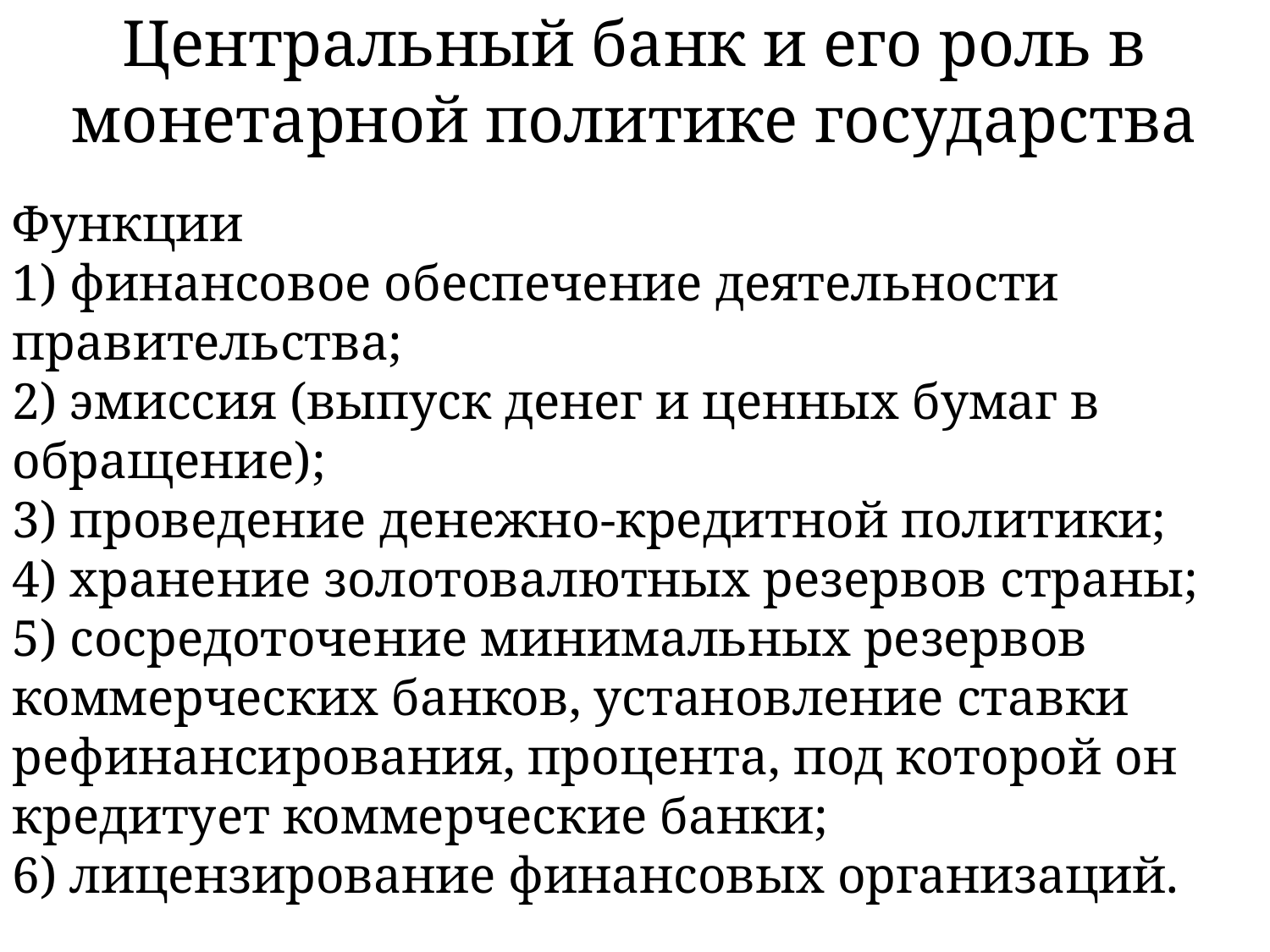

# Центральный банк и его роль в монетарной политике государства
Функции
1) финансовое обеспечение деятельности правительства;
2) эмиссия (выпуск денег и ценных бумаг в обращение);
3) проведение денежно-кредитной политики;
4) хранение золотовалютных резервов страны;
5) сосредоточение минимальных резервов коммерческих банков, установление ставки рефинансирования, процента, под которой он кредитует коммерческие банки;
6) лицензирование финансовых организаций.